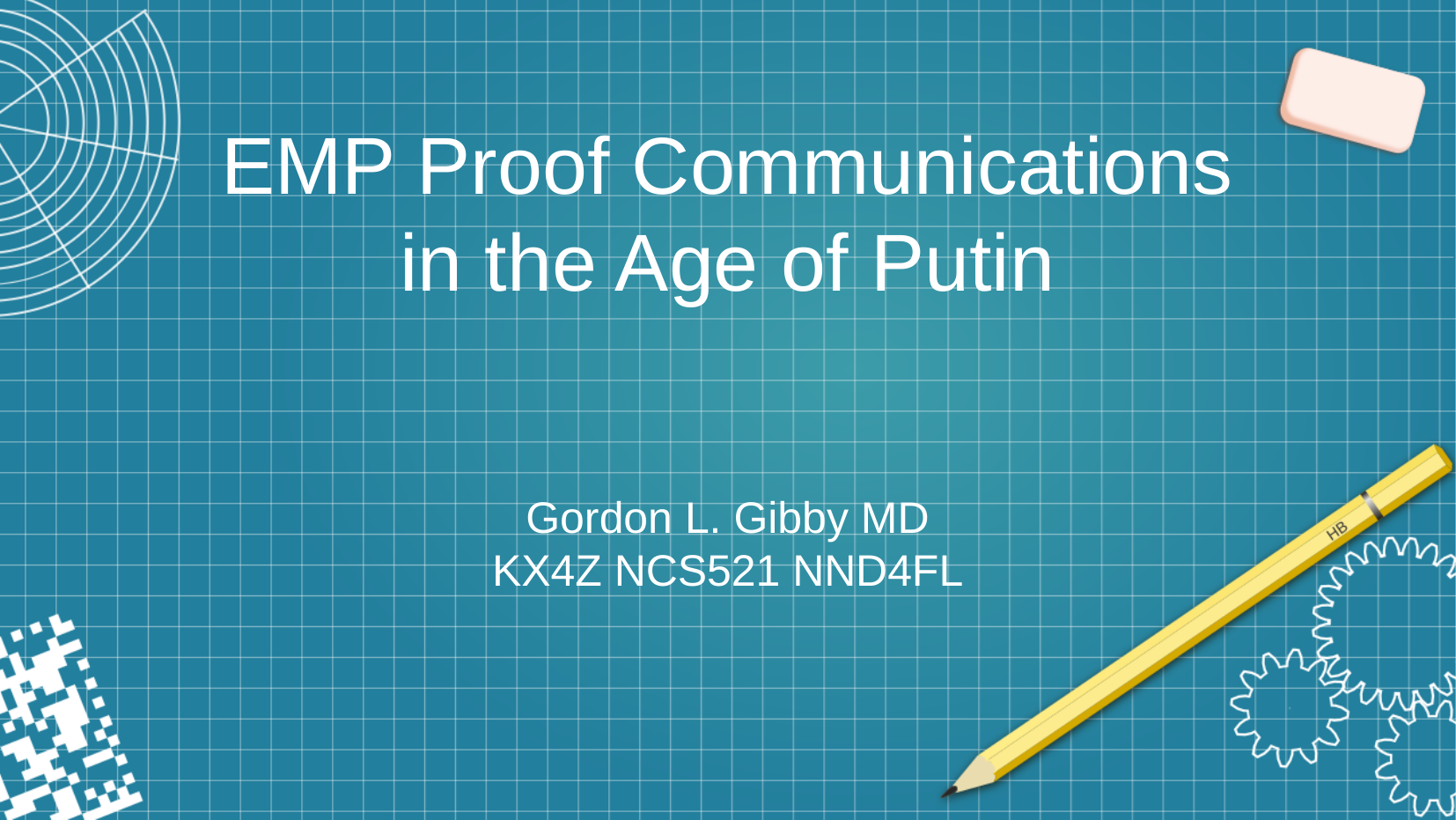

# EMP Proof Communications in the Age of Putin
Gordon L. Gibby MD
KX4Z NCS521 NND4FL